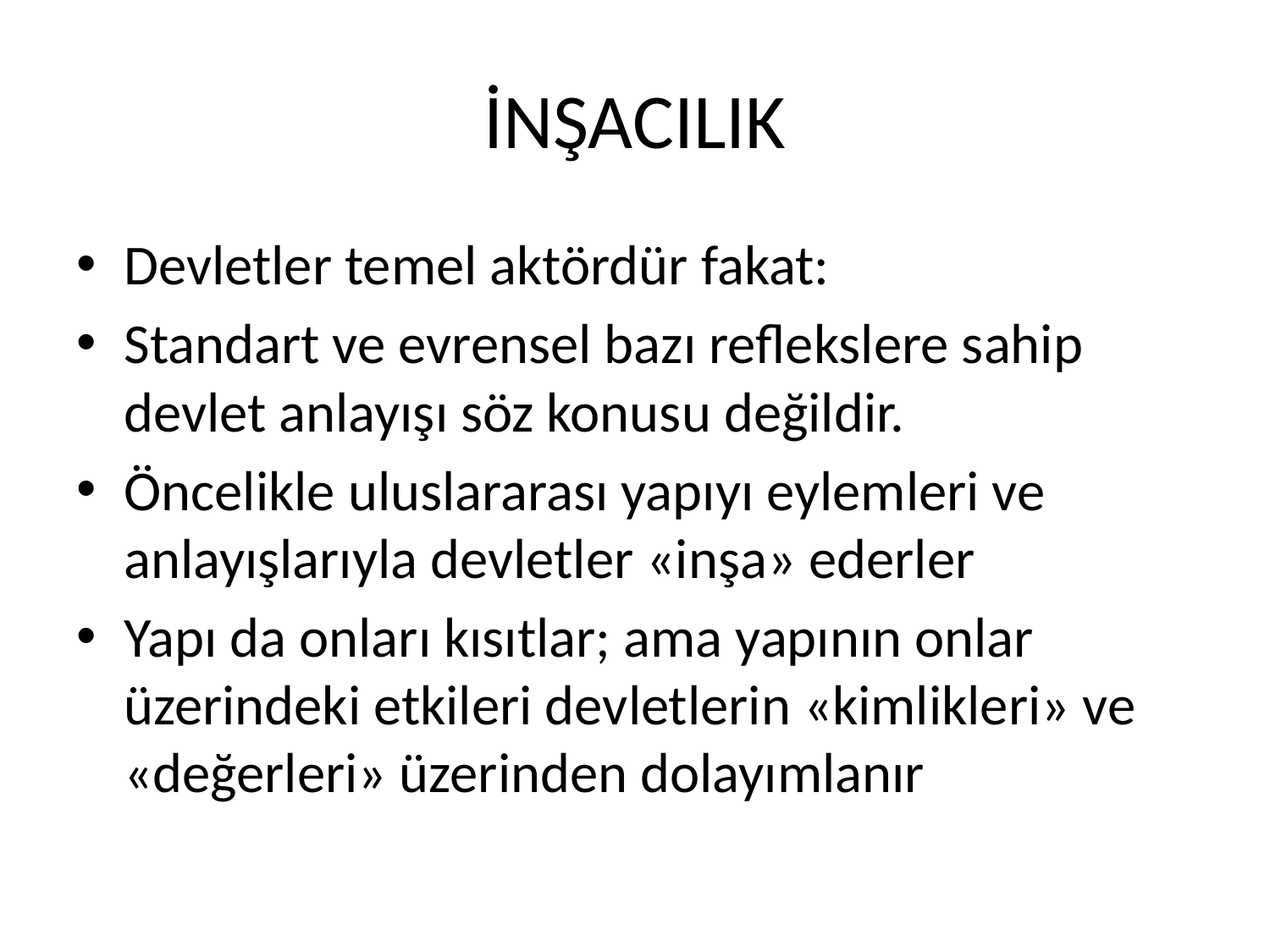

# İNŞACILIK
Devletler temel aktördür fakat:
Standart ve evrensel bazı reflekslere sahip devlet anlayışı söz konusu değildir.
Öncelikle uluslararası yapıyı eylemleri ve anlayışlarıyla devletler «inşa» ederler
Yapı da onları kısıtlar; ama yapının onlar üzerindeki etkileri devletlerin «kimlikleri» ve «değerleri» üzerinden dolayımlanır